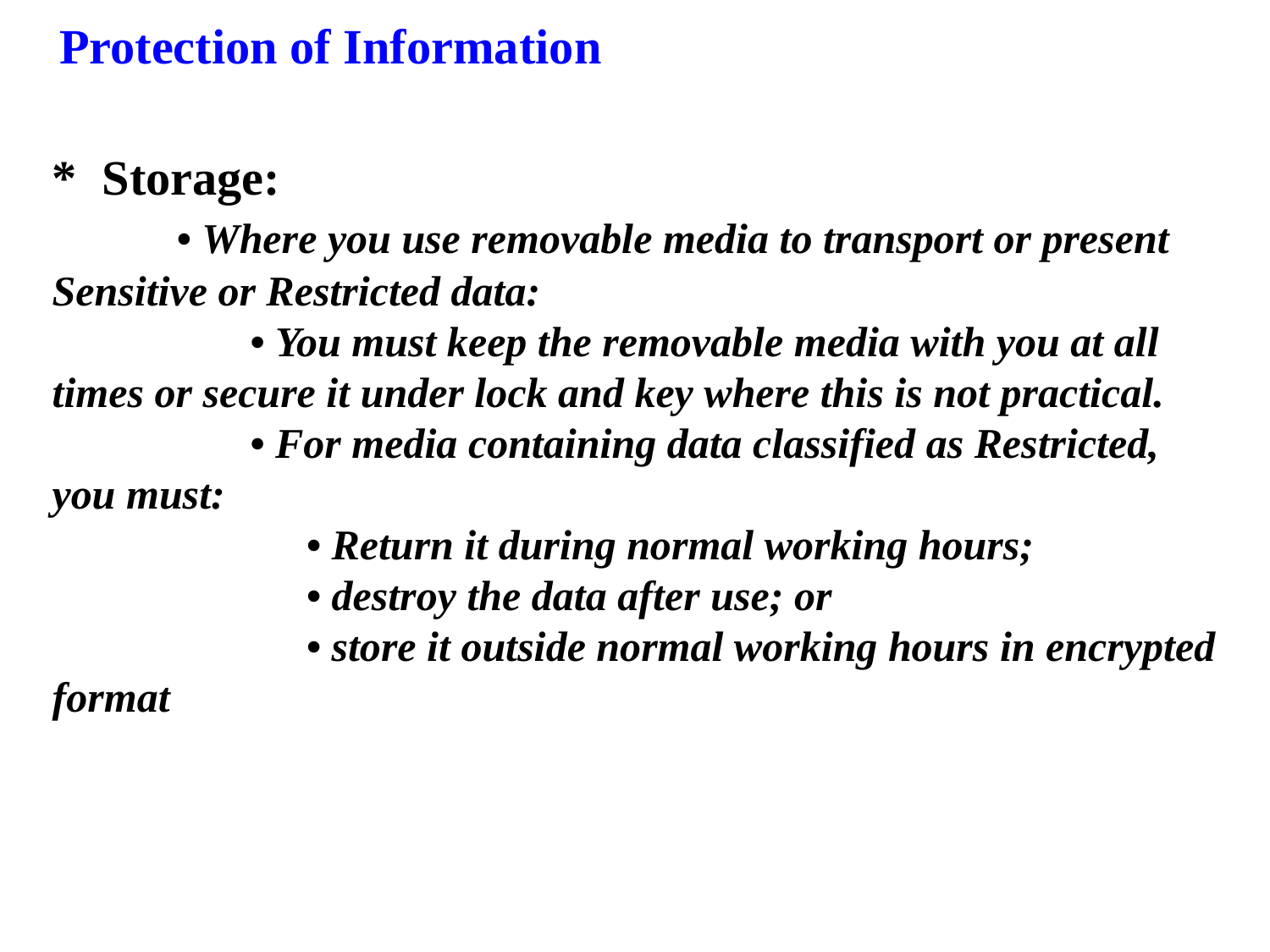

Protection of Information
*	Storage:
		• Where you use removable media to transport or present Sensitive or Restricted data:
			• You must keep the removable media with you at all times or secure it under lock and key where this is not practical.
			• For media containing data classified as Restricted, you must:
				• Return it during normal working hours;
				• destroy the data after use; or
				• store it outside normal working hours in encrypted format